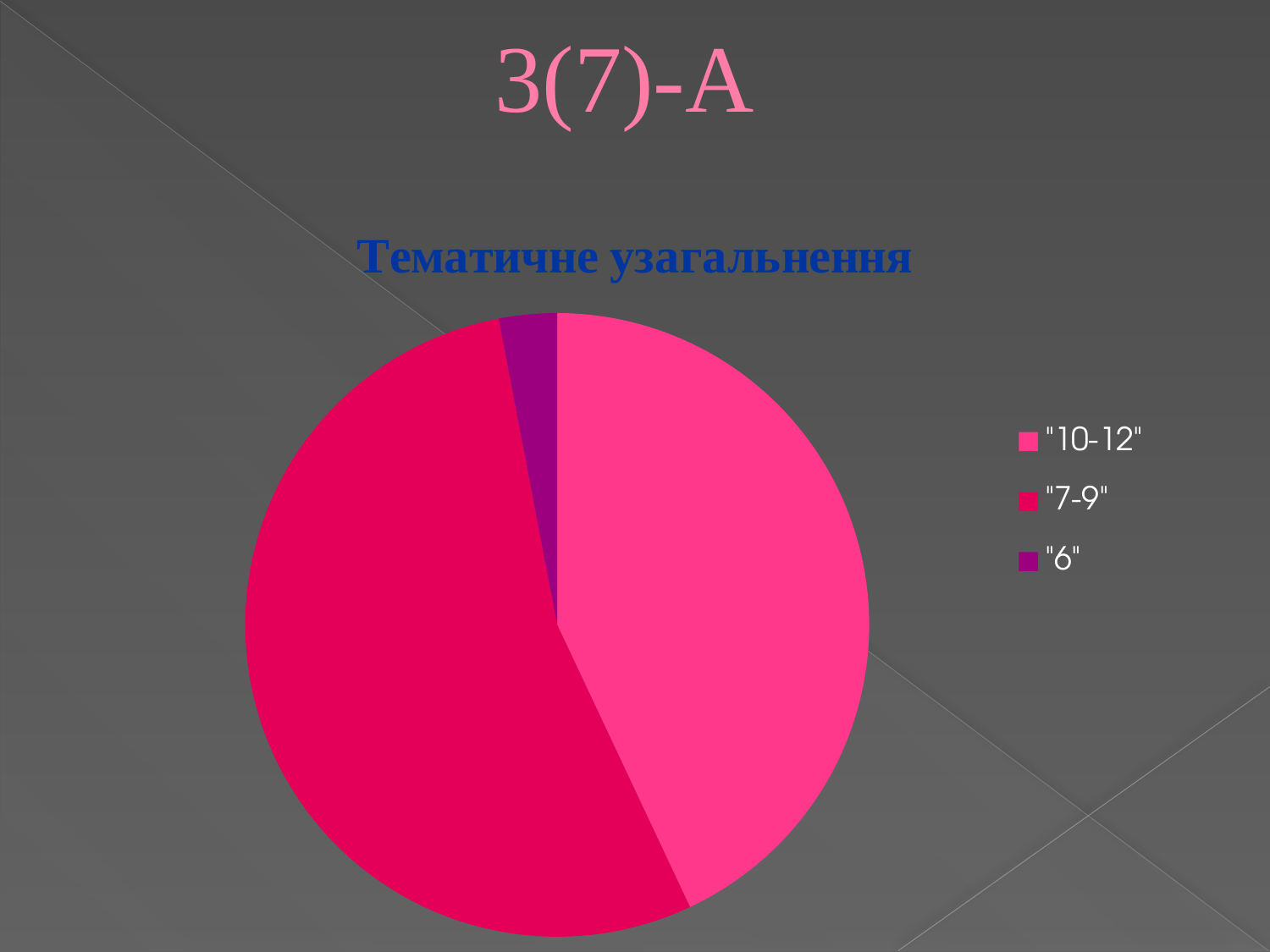

# 3(7)-А

### Chart: Тематичне узагальнення

| Category | Тематичне узагальнення |
|---|---|
| "10-12" | 43.0 |
| "7-9" | 54.0 |
| "6" | 3.0 |